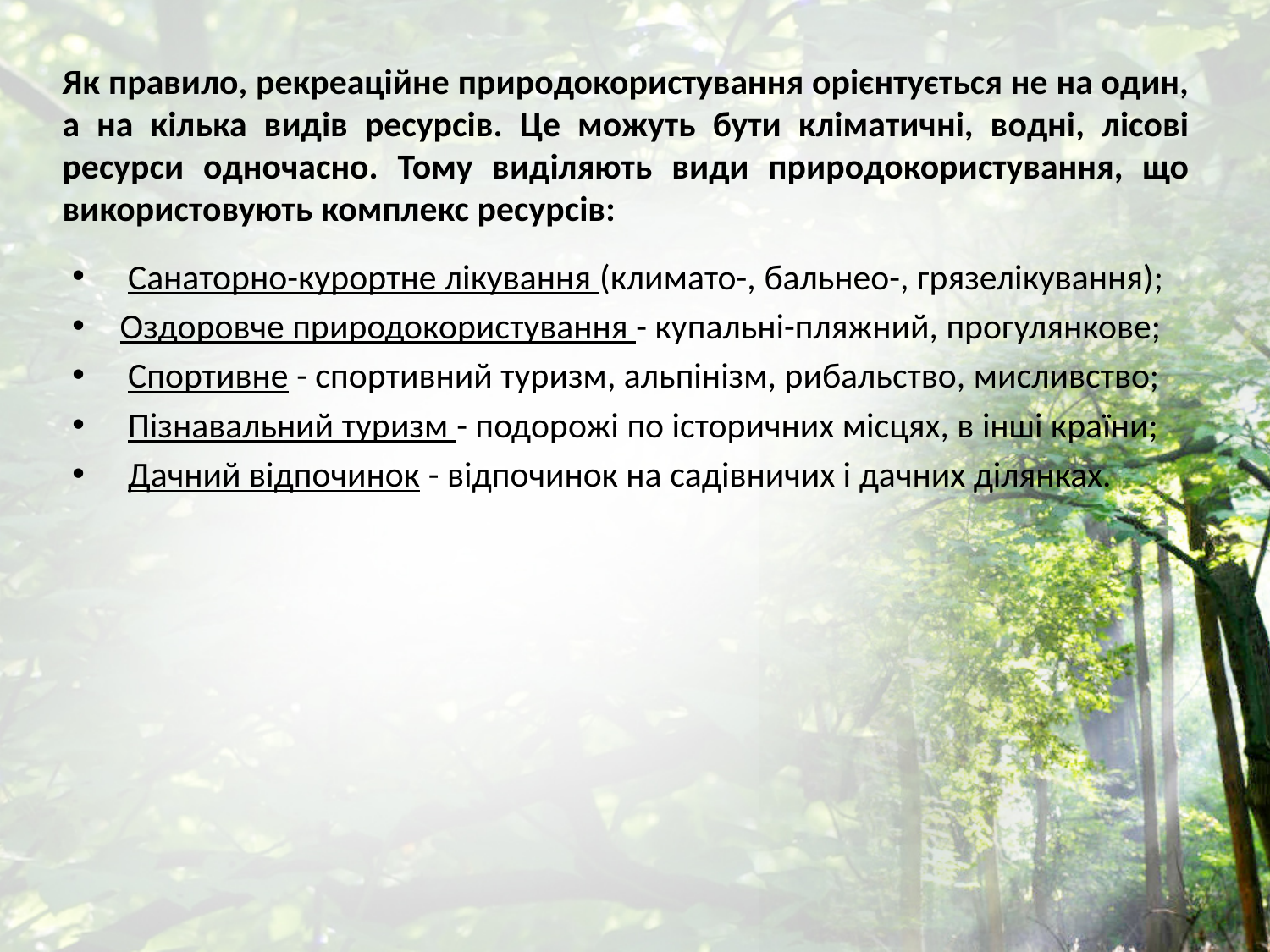

# Як правило, рекреаційне природокористування орієнтується не на один, а на кілька видів ресурсів. Це можуть бути кліматичні, водні, лісові ресурси одночасно. Тому виділяють види природокористування, що використовують комплекс ресурсів:
 Санаторно-курортне лікування (климато-, бальнео-, грязелікування);
Оздоровче природокористування - купальні-пляжний, прогулянкове;
 Спортивне - спортивний туризм, альпінізм, рибальство, мисливство;
 Пізнавальний туризм - подорожі по історичних місцях, в інші країни;
 Дачний відпочинок - відпочинок на садівничих і дачних ділянках.